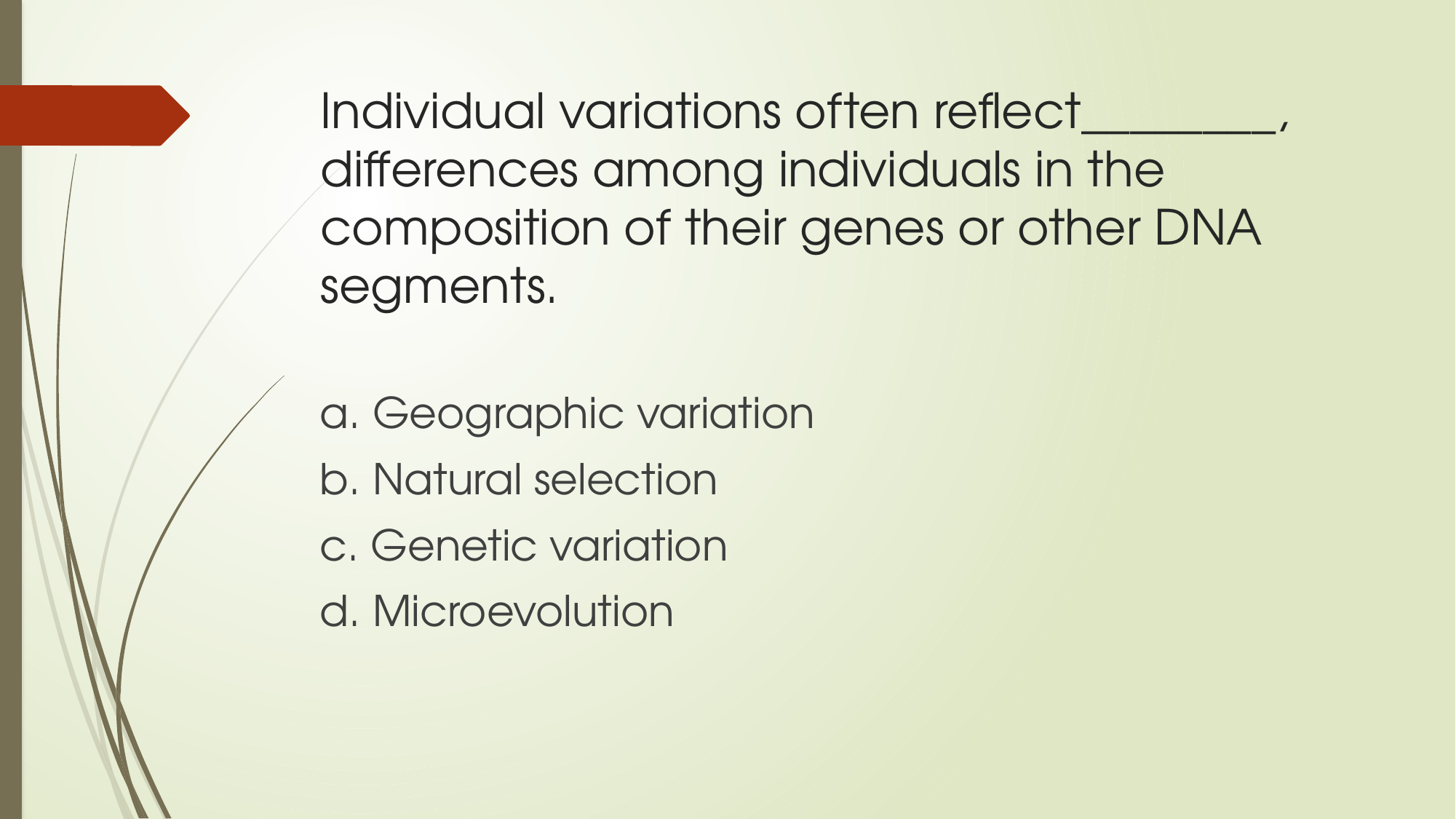

# Individual variations often reflect________, differences among individuals in the composition of their genes or other DNA segments.
a. Geographic variation
b. Natural selection
c. Genetic variation
d. Microevolution